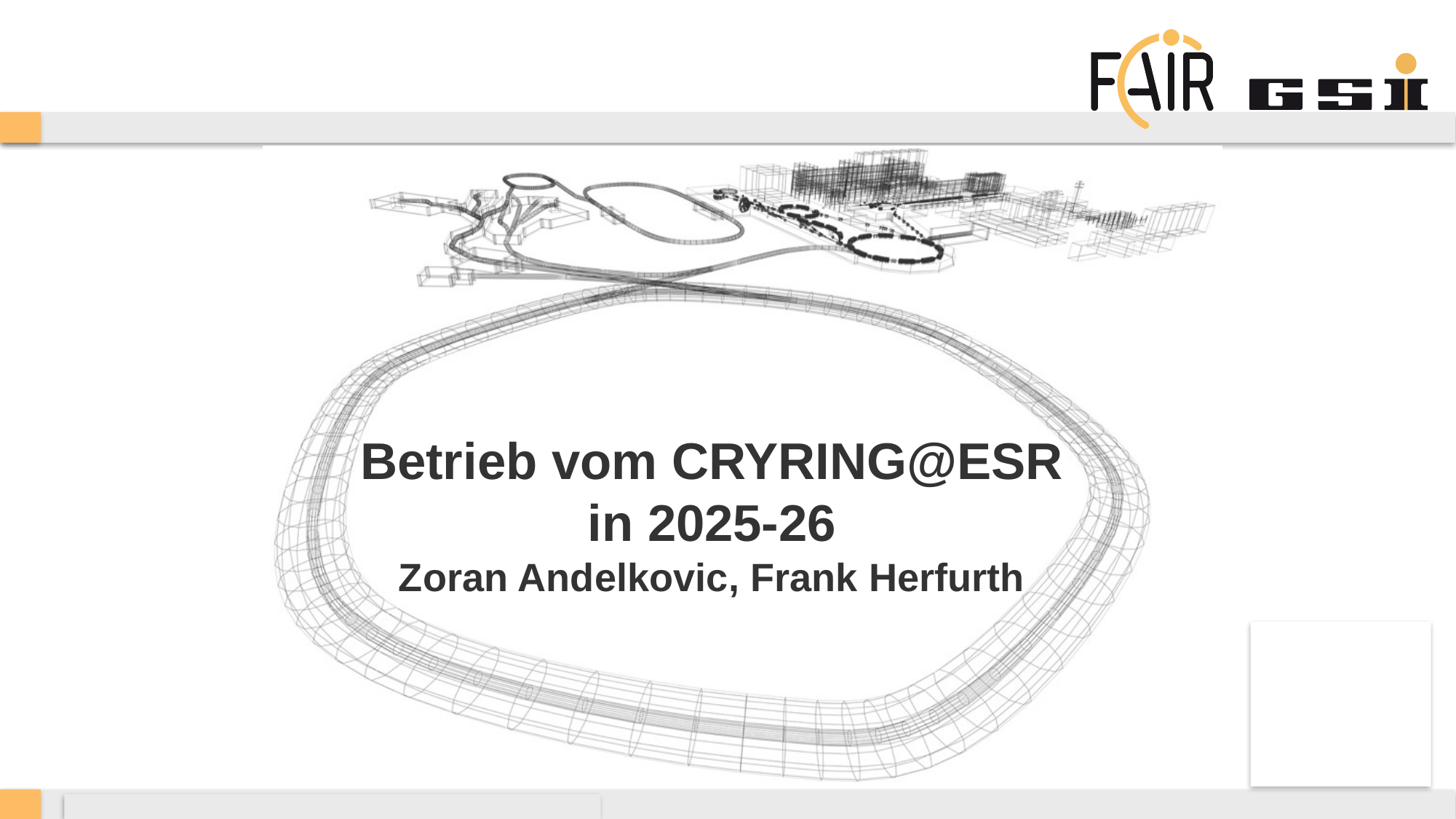

# Betrieb vom CRYRING@ESR in 2025-26 Zoran Andelkovic, Frank Herfurth